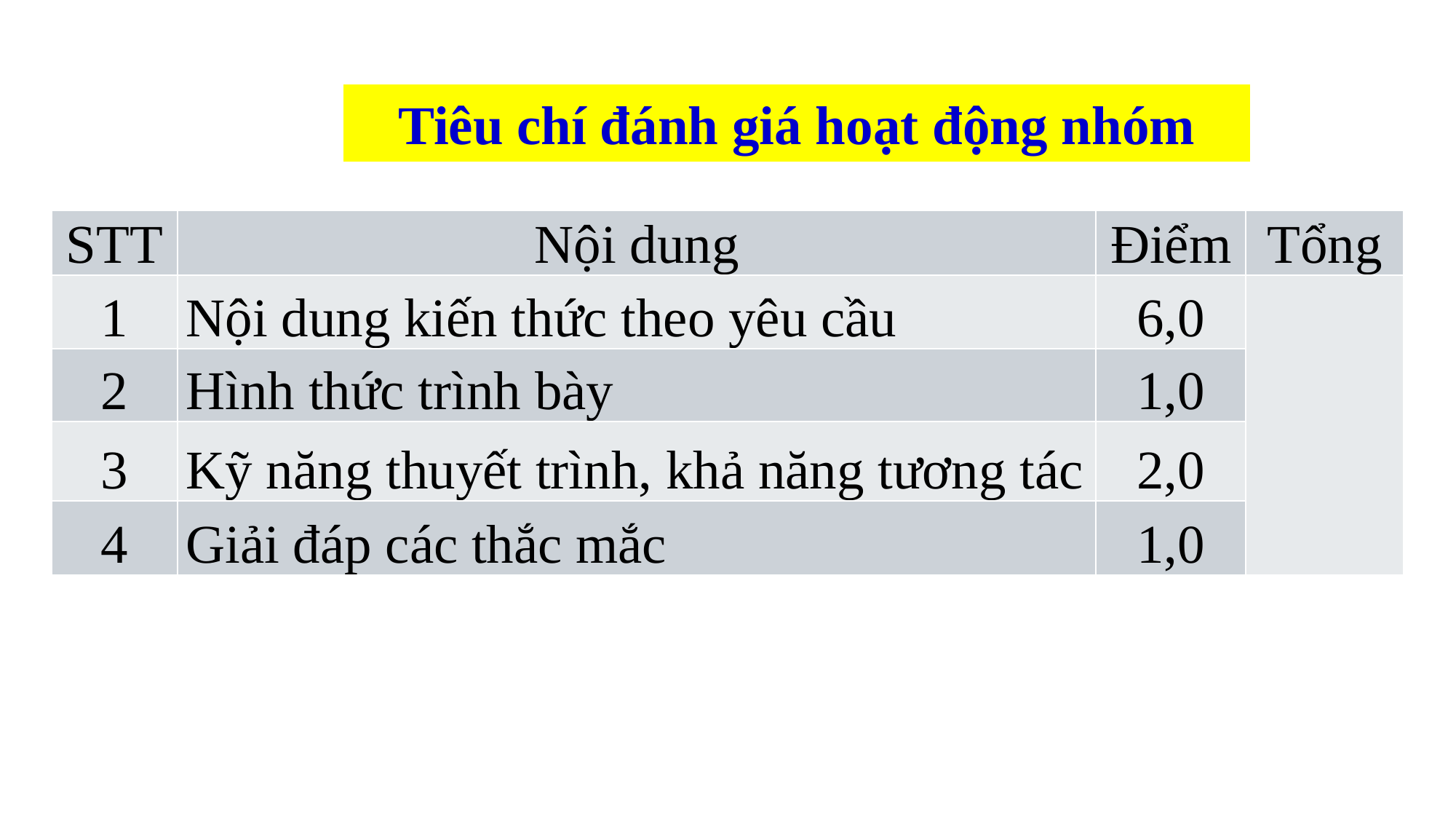

Tiêu chí đánh giá hoạt động nhóm
| STT | Nội dung | Điểm | Tổng |
| --- | --- | --- | --- |
| 1 | Nội dung kiến thức theo yêu cầu | 6,0 |  |
| 2 | Hình thức trình bày | 1,0 |  |
| 3 | Kỹ năng thuyết trình, khả năng tương tác | 2,0 |  |
| 4 | Giải đáp các thắc mắc | 1,0 |  |